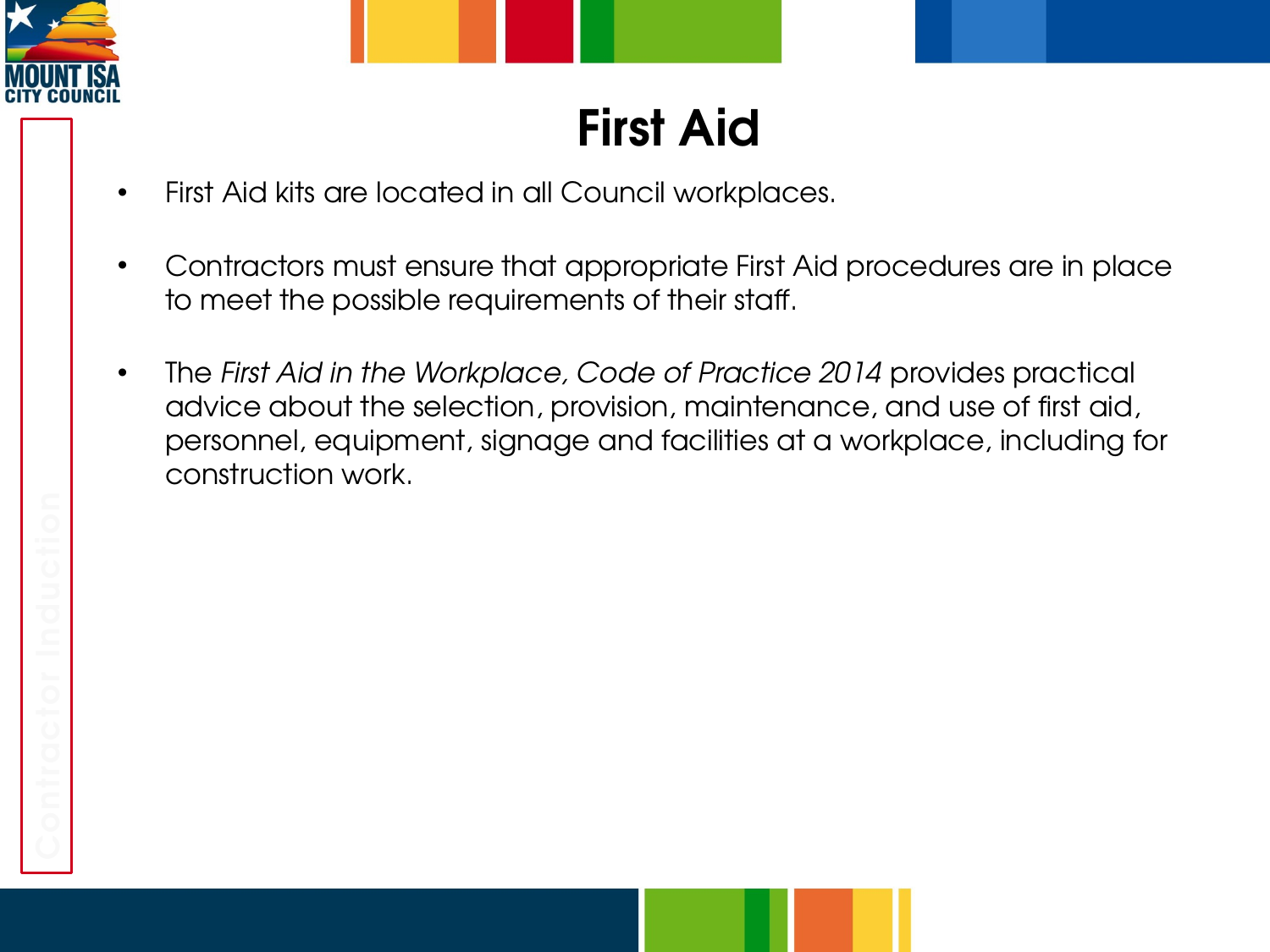

# First Aid
First Aid kits are located in all Council workplaces.
Contractors must ensure that appropriate First Aid procedures are in place to meet the possible requirements of their staff.
The First Aid in the Workplace, Code of Practice 2014 provides practical advice about the selection, provision, maintenance, and use of first aid, personnel, equipment, signage and facilities at a workplace, including for construction work.

Contractor Induction